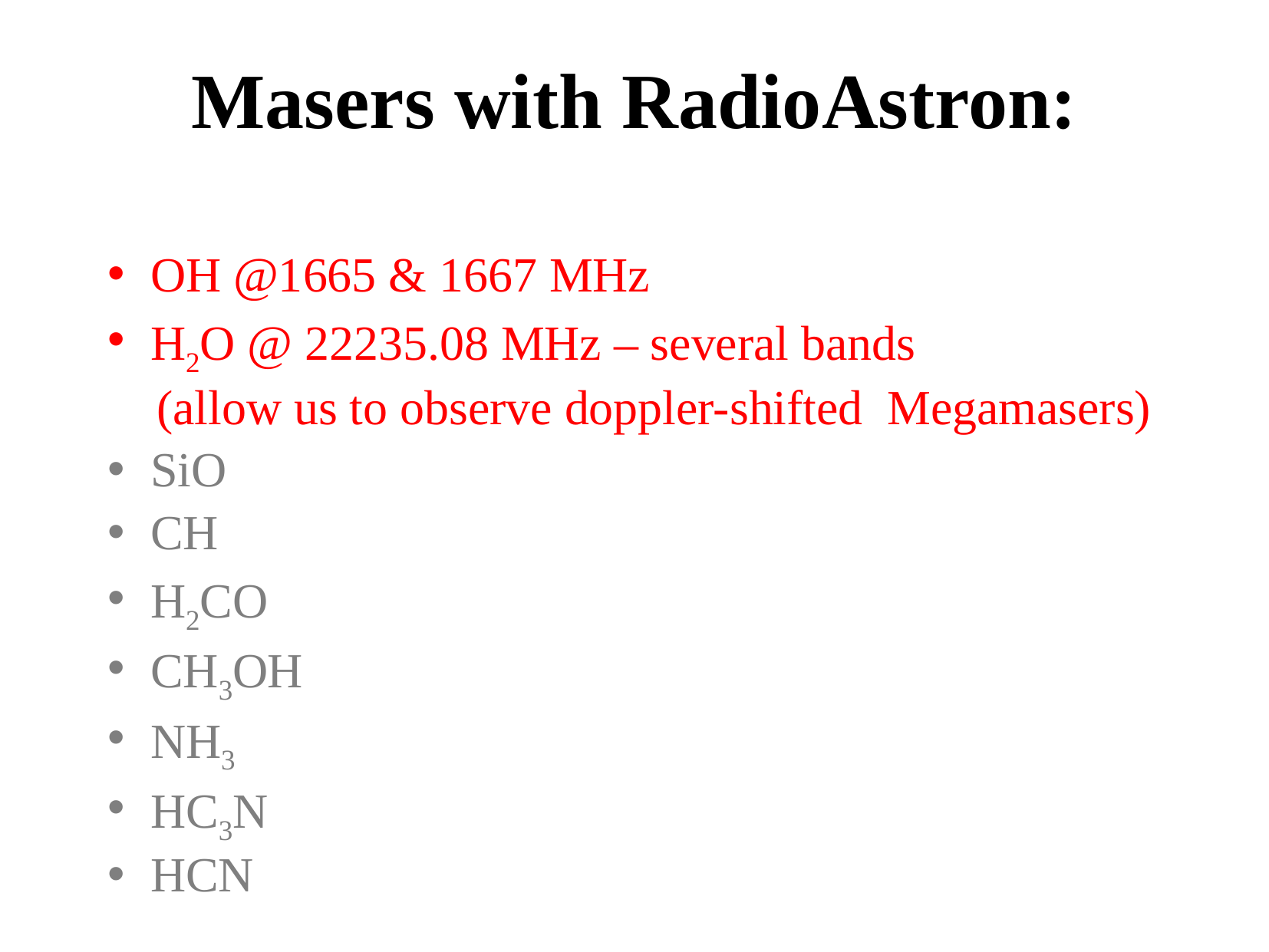

Masers with RadioAstron:

OH @1665 & 1667 MHz
H2O @ 22235.08 MHz – several bands
    (allow us to observe doppler-shifted  Megamasers)
SiO
CH
H2CO
CH3OH
NH3
HC3N
HCN